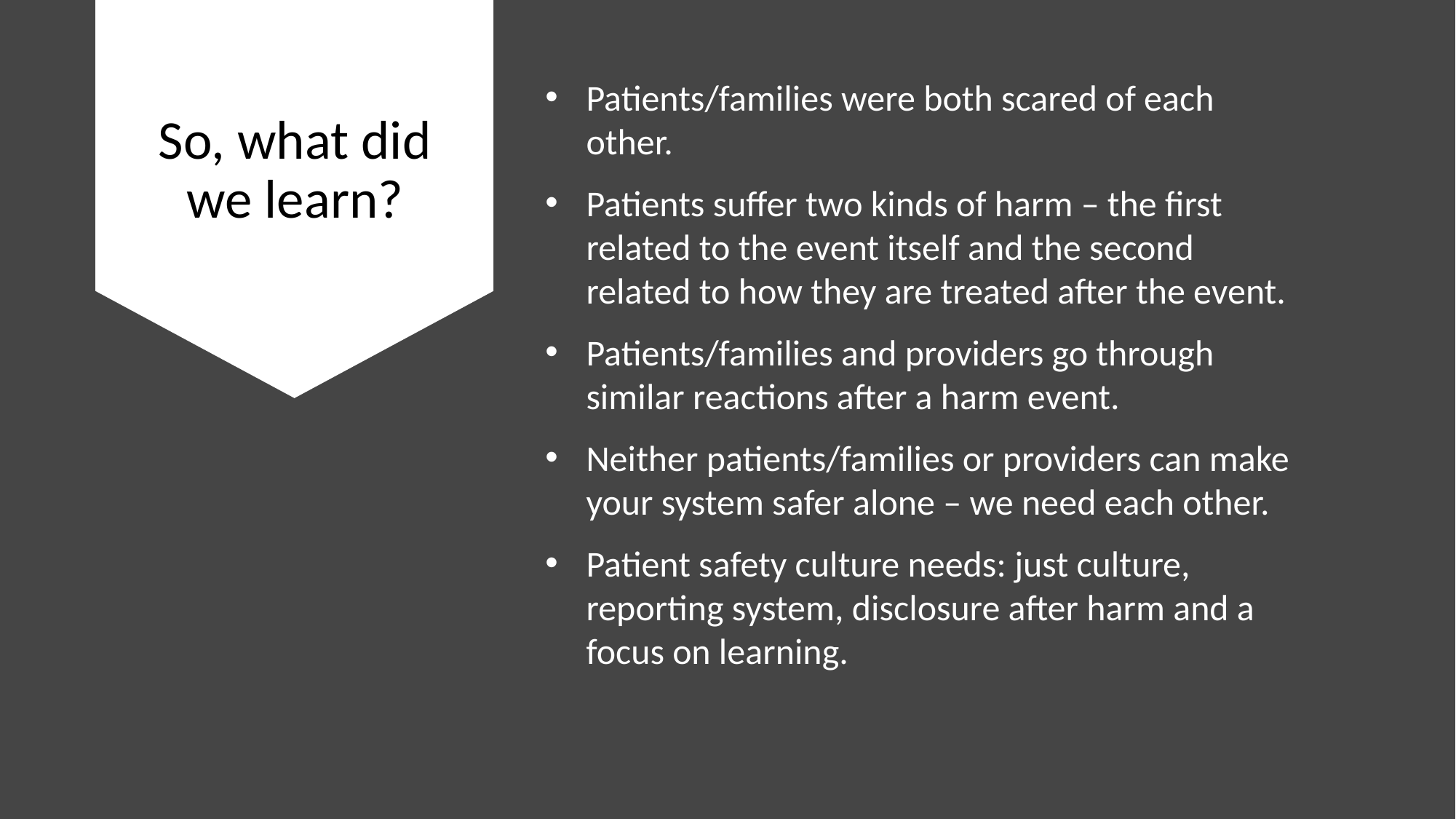

# So, what did we learn?
Patients/families were both scared of each other.
Patients suffer two kinds of harm – the first related to the event itself and the second related to how they are treated after the event.
Patients/families and providers go through similar reactions after a harm event.
Neither patients/families or providers can make your system safer alone – we need each other.
Patient safety culture needs: just culture, reporting system, disclosure after harm and a focus on learning.